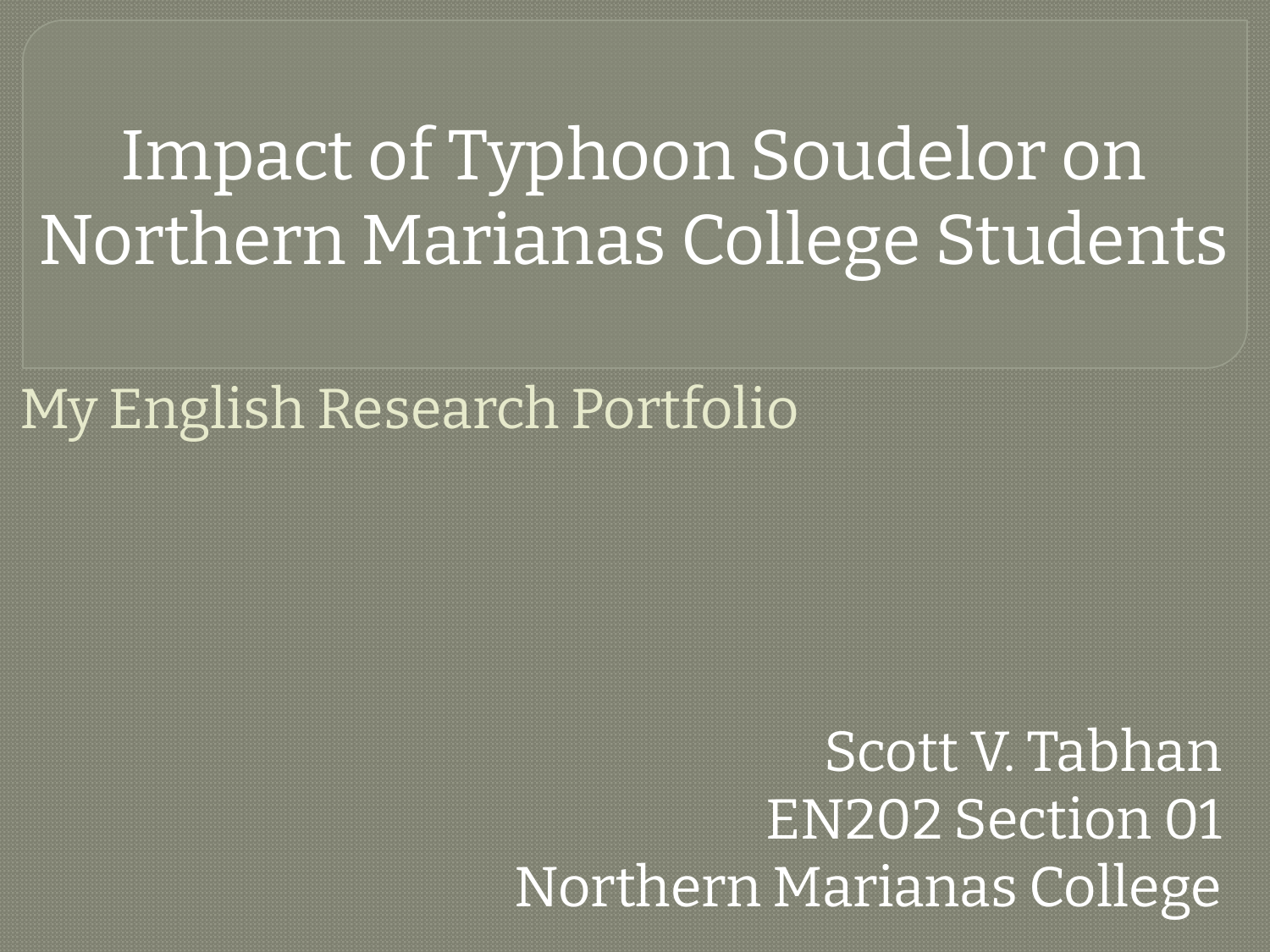

Impact of Typhoon Soudelor on Northern Marianas College Students
# My English Research Portfolio
Scott V. Tabhan
EN202 Section 01
Northern Marianas College